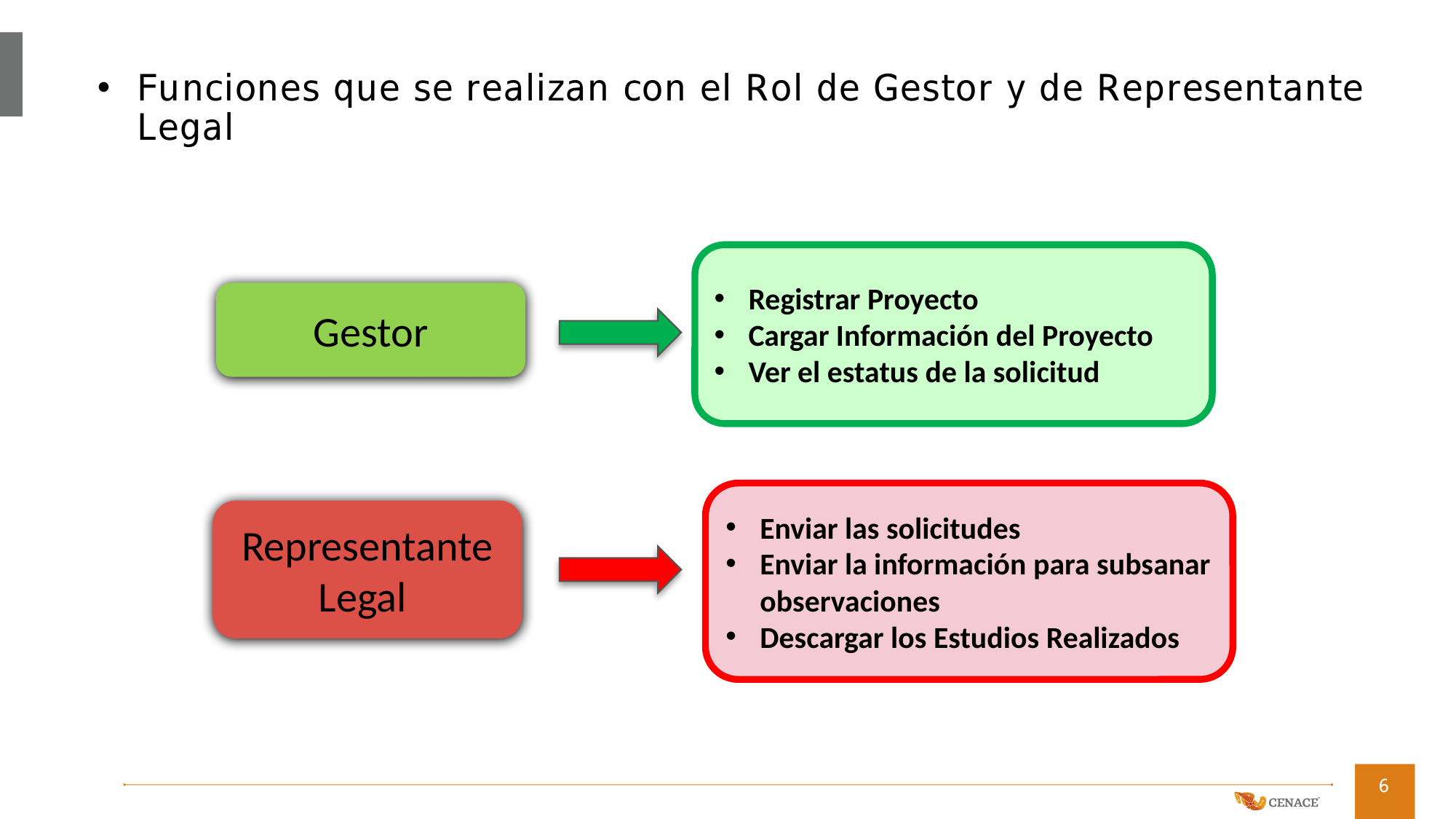

# Funciones que se realizan con el Rol de Gestor y de Representante Legal
Registrar Proyecto
Cargar Información del Proyecto
Ver el estatus de la solicitud
Gestor

Enviar las solicitudes
Enviar la información para subsanar observaciones
Descargar los Estudios Realizados
Representante Legal

6